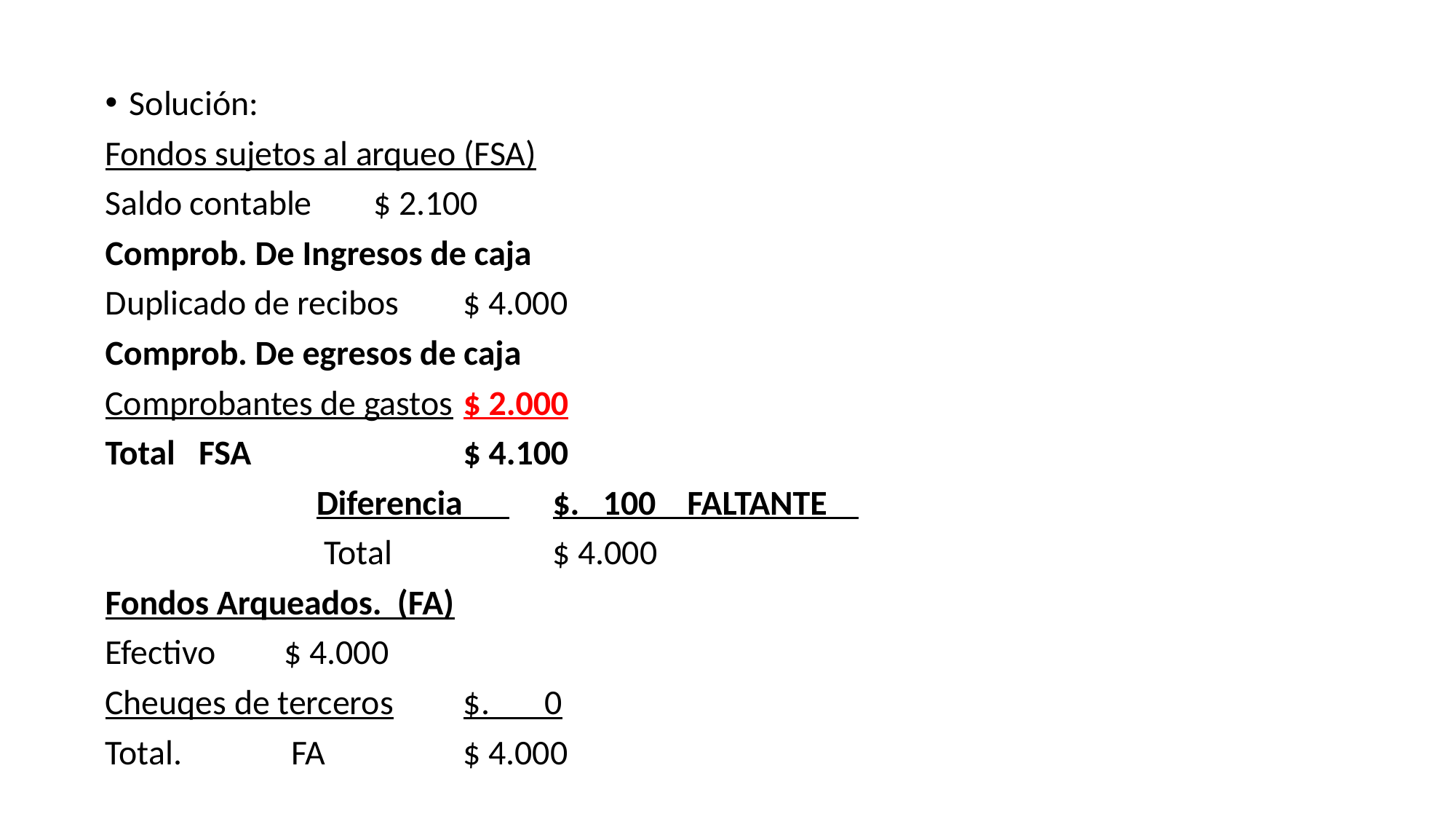

Solución:
Fondos sujetos al arqueo (FSA)
Saldo contable			$ 2.100
Comprob. De Ingresos de caja
Duplicado de recibos		$ 4.000
Comprob. De egresos de caja
Comprobantes de gastos		$ 2.000
Total   FSA                     		$ 4.100
                           Diferencia      	$.   100    FALTANTE
                            Total               	$ 4.000
Fondos Arqueados.  (FA)
Efectivo			$ 4.000
Cheuqes de terceros		$.       0
Total.              FA                	$ 4.000